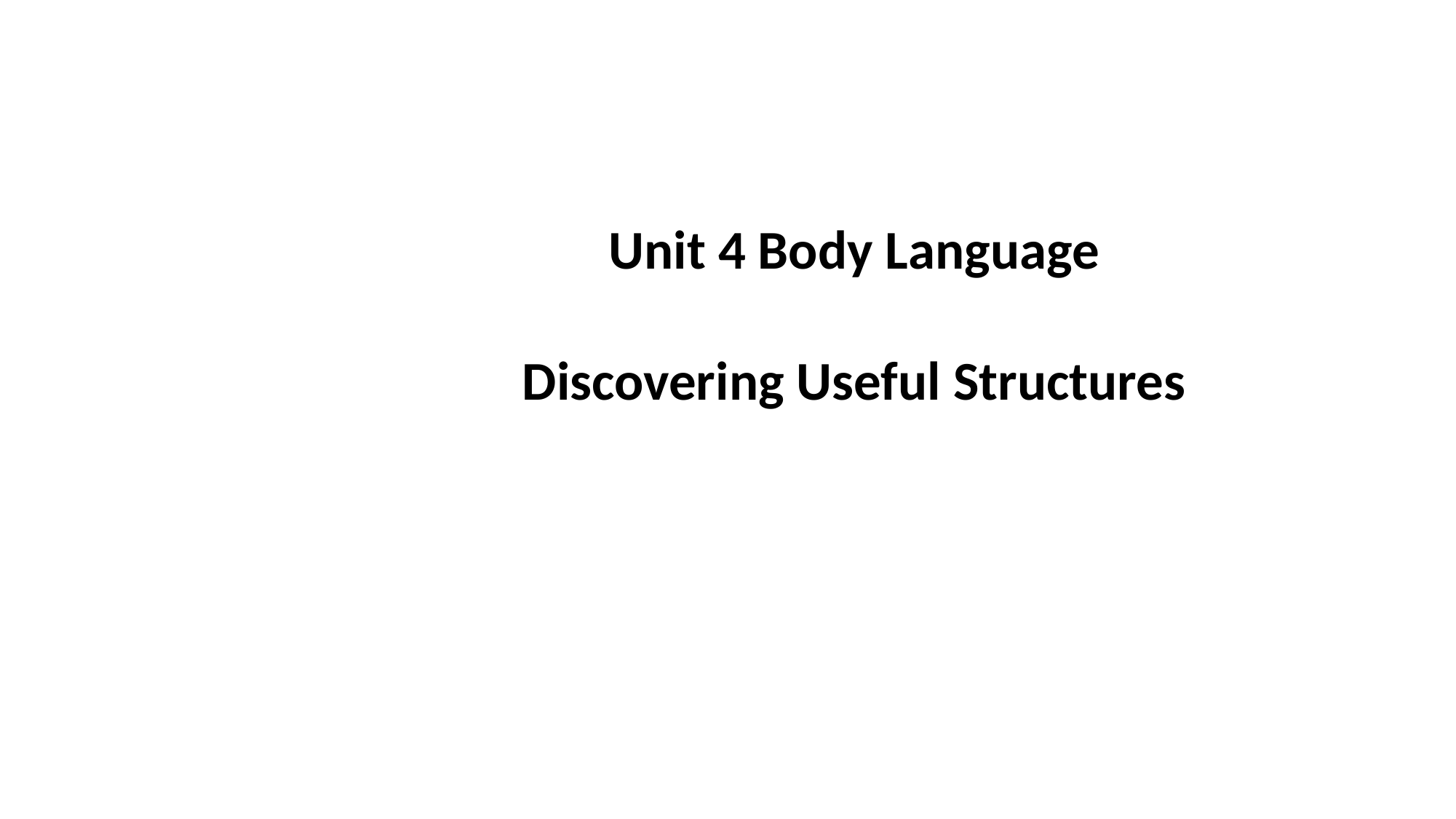

# Unit 4 Body Language Discovering Useful Structures